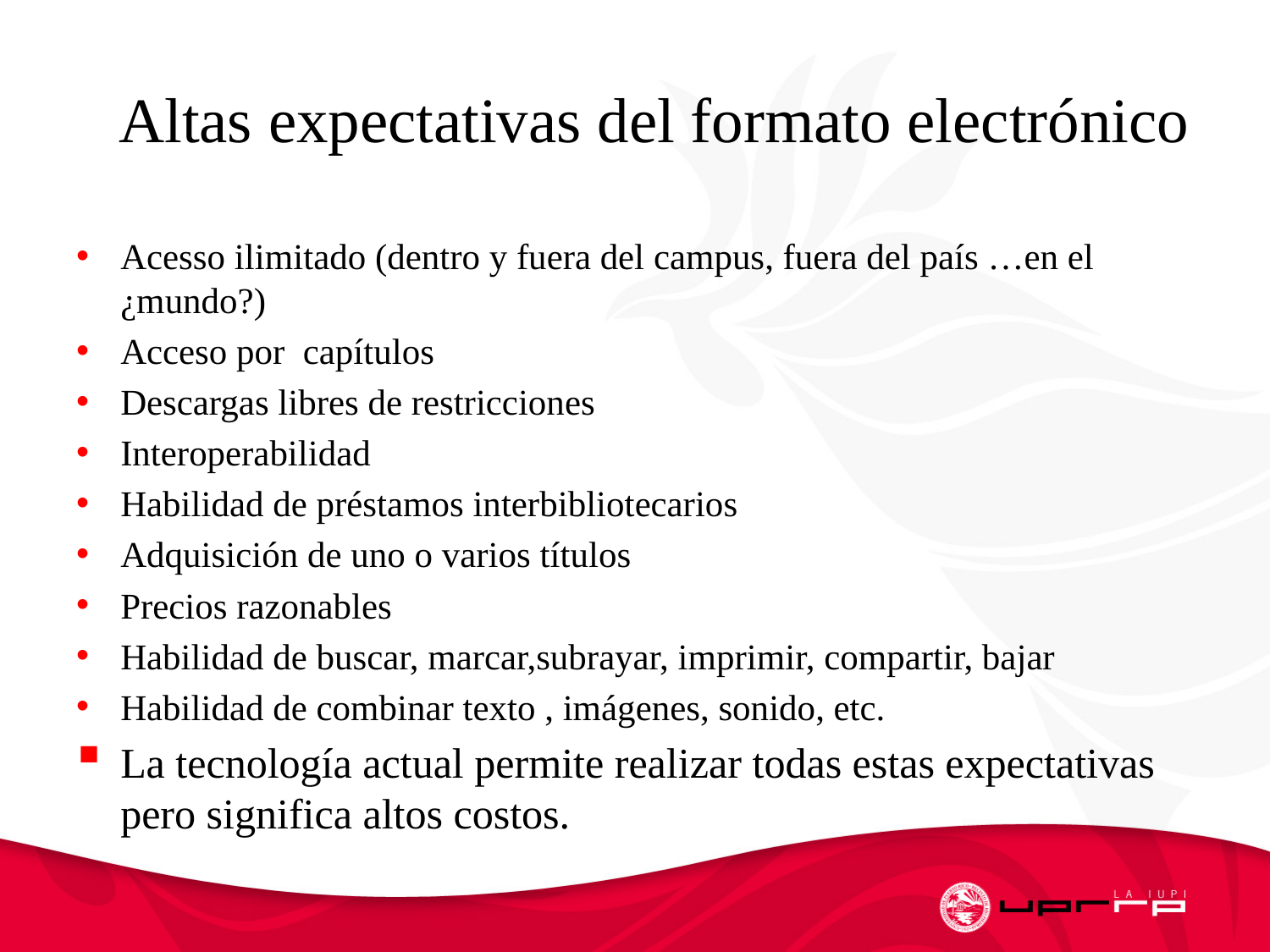

# Altas expectativas del formato electrónico

Acesso ilimitado (dentro y fuera del campus, fuera del país …en el ¿mundo?)
Acceso por  capítulos
Descargas libres de restricciones
Interoperabilidad
Habilidad de préstamos interbibliotecarios
Adquisición de uno o varios títulos
Precios razonables
Habilidad de buscar, marcar,subrayar, imprimir, compartir, bajar
Habilidad de combinar texto , imágenes, sonido, etc.
La tecnología actual permite realizar todas estas expectativas pero significa altos costos.